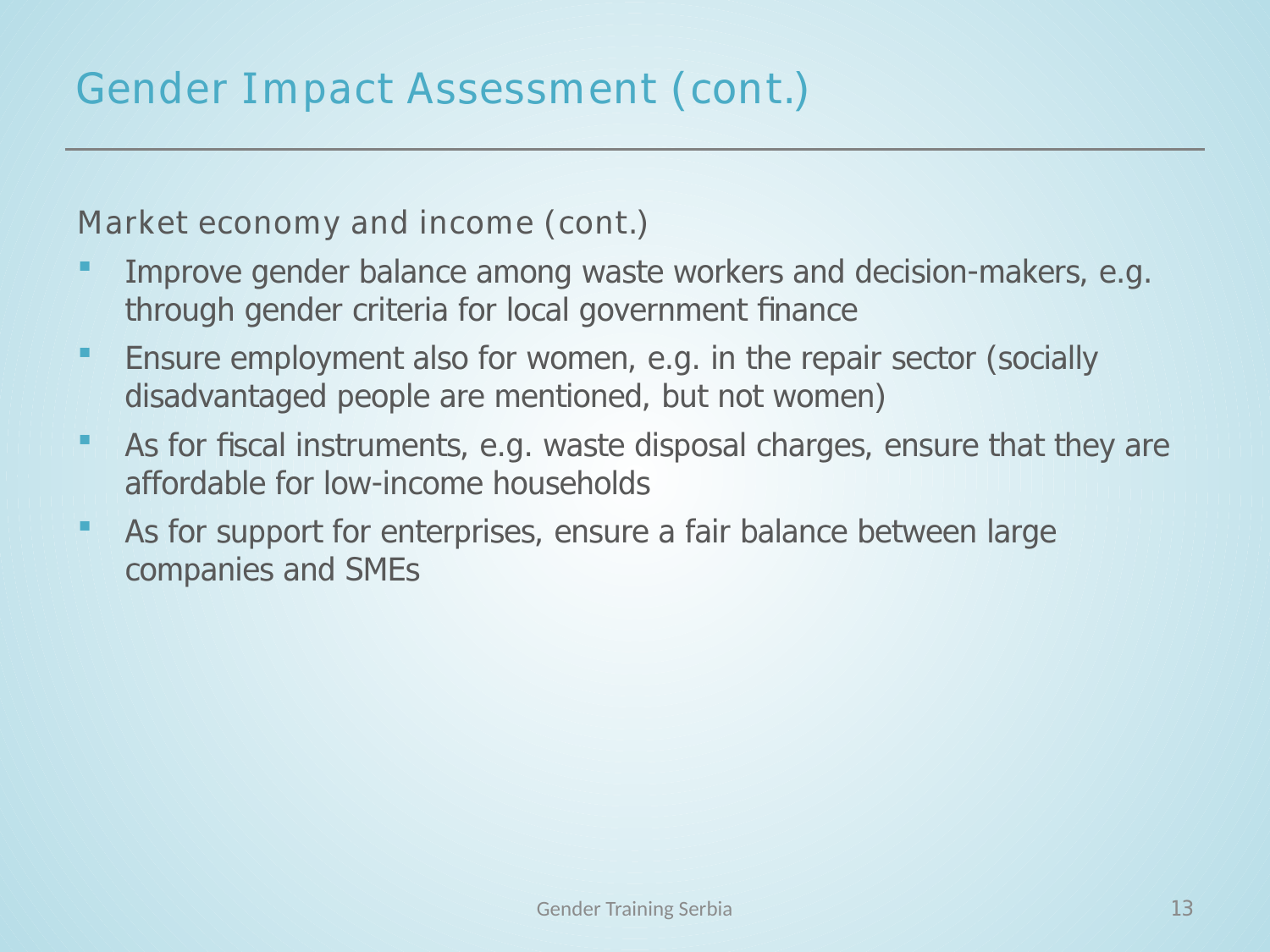

# Gender Impact Assessment (cont.)
Market economy and income (cont.)
Improve gender balance among waste workers and decision-makers, e.g. through gender criteria for local government finance
Ensure employment also for women, e.g. in the repair sector (socially disadvantaged people are mentioned, but not women)
As for fiscal instruments, e.g. waste disposal charges, ensure that they are affordable for low-income households
As for support for enterprises, ensure a fair balance between large companies and SMEs
Gender Training Serbia
13